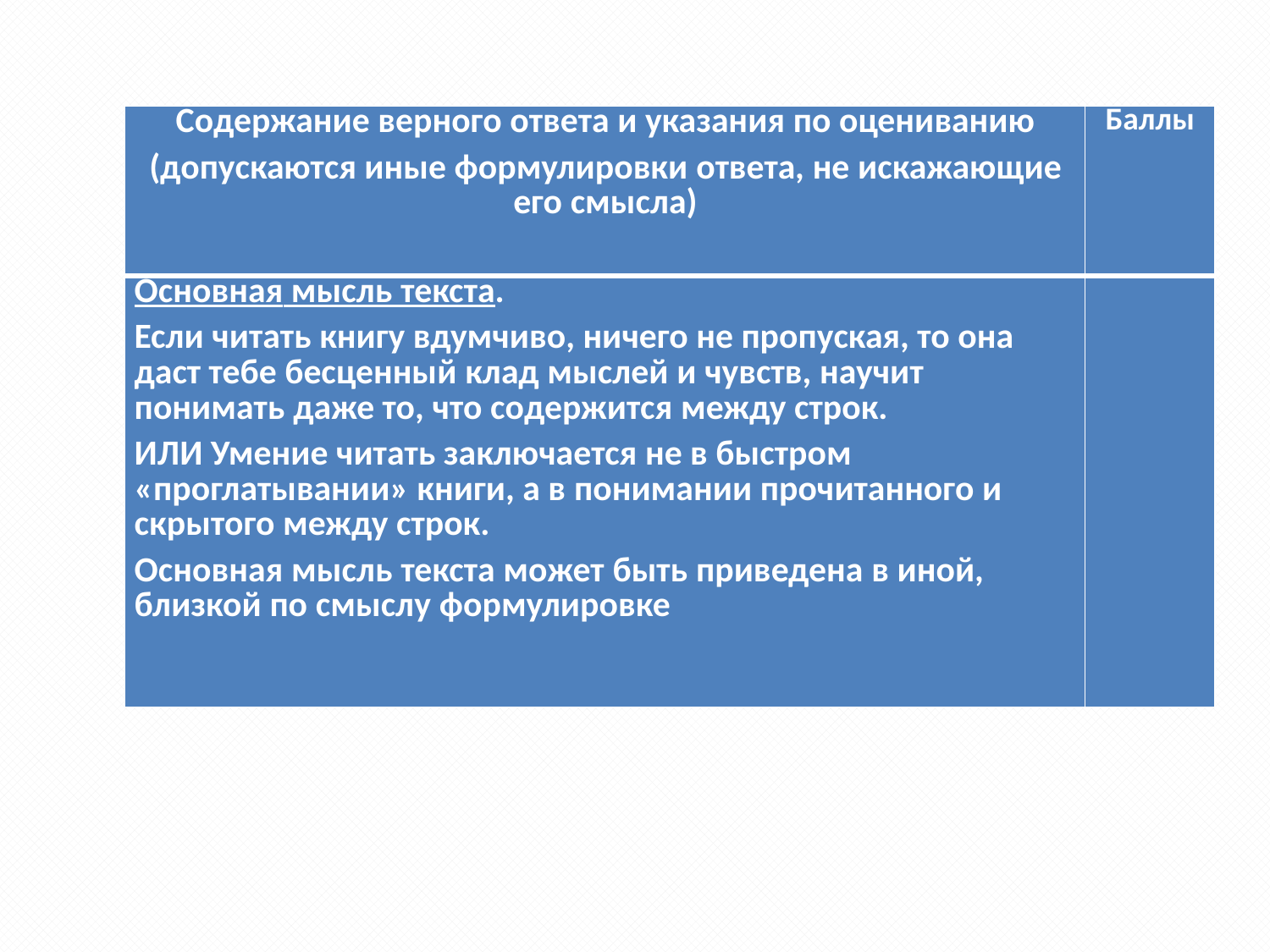

| Содержание верного ответа и указания по оцениванию (допускаются иные формулировки ответа, не искажающие его смысла) | Баллы |
| --- | --- |
| Основная мысль текста. Если читать книгу вдумчиво, ничего не пропуская, то она даст тебе бесценный клад мыслей и чувств, научит понимать даже то, что содержится между строк. ИЛИ Умение читать заключается не в быстром «проглатывании» книги, а в понимании прочитанного и скрытого между строк. Основная мысль текста может быть приведена в иной, близкой по смыслу формулировке |  |